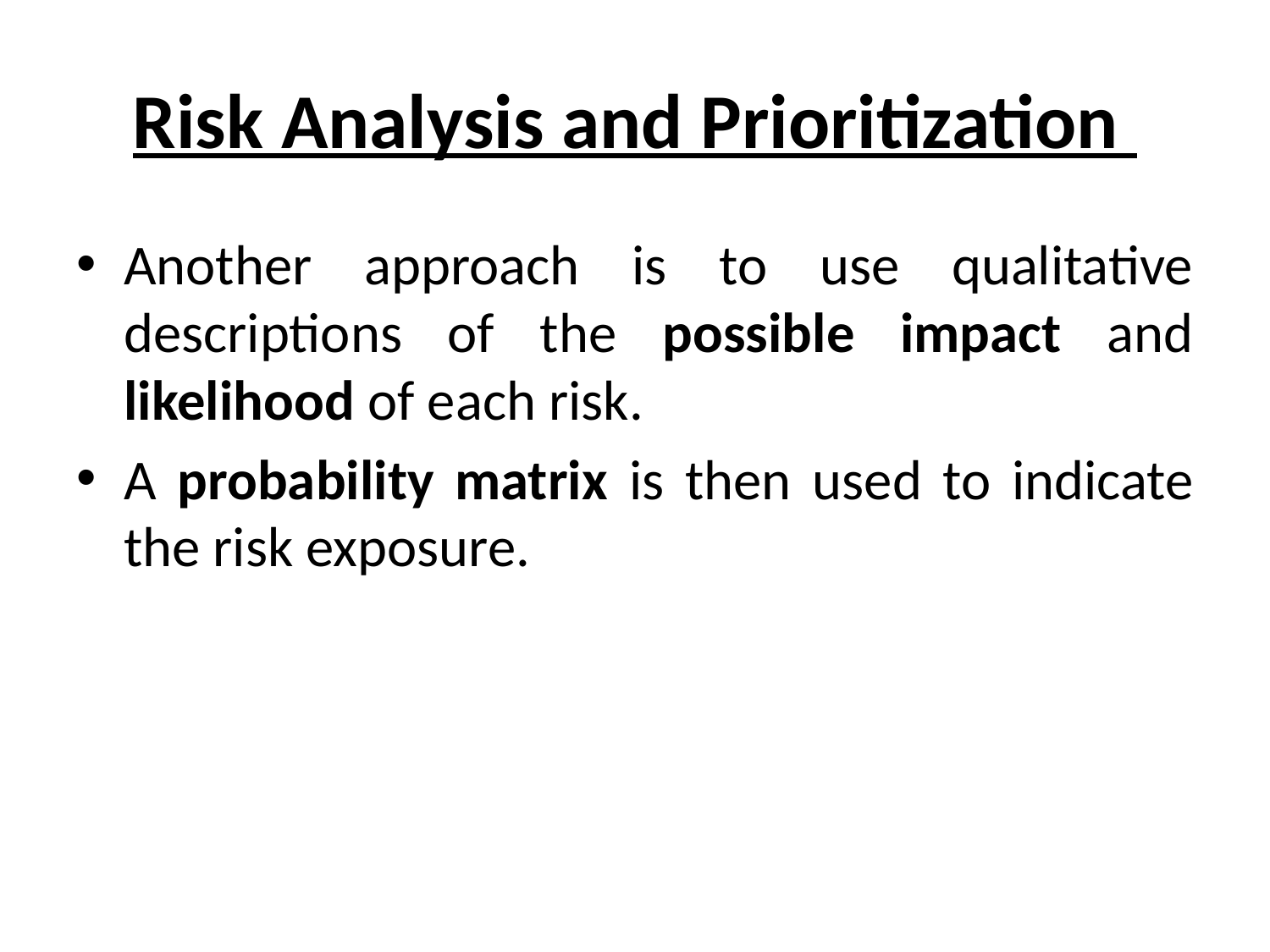

# Risk Analysis and Prioritization
Another approach is to use qualitative descriptions of the possible impact and likelihood of each risk.
A probability matrix is then used to indicate the risk exposure.